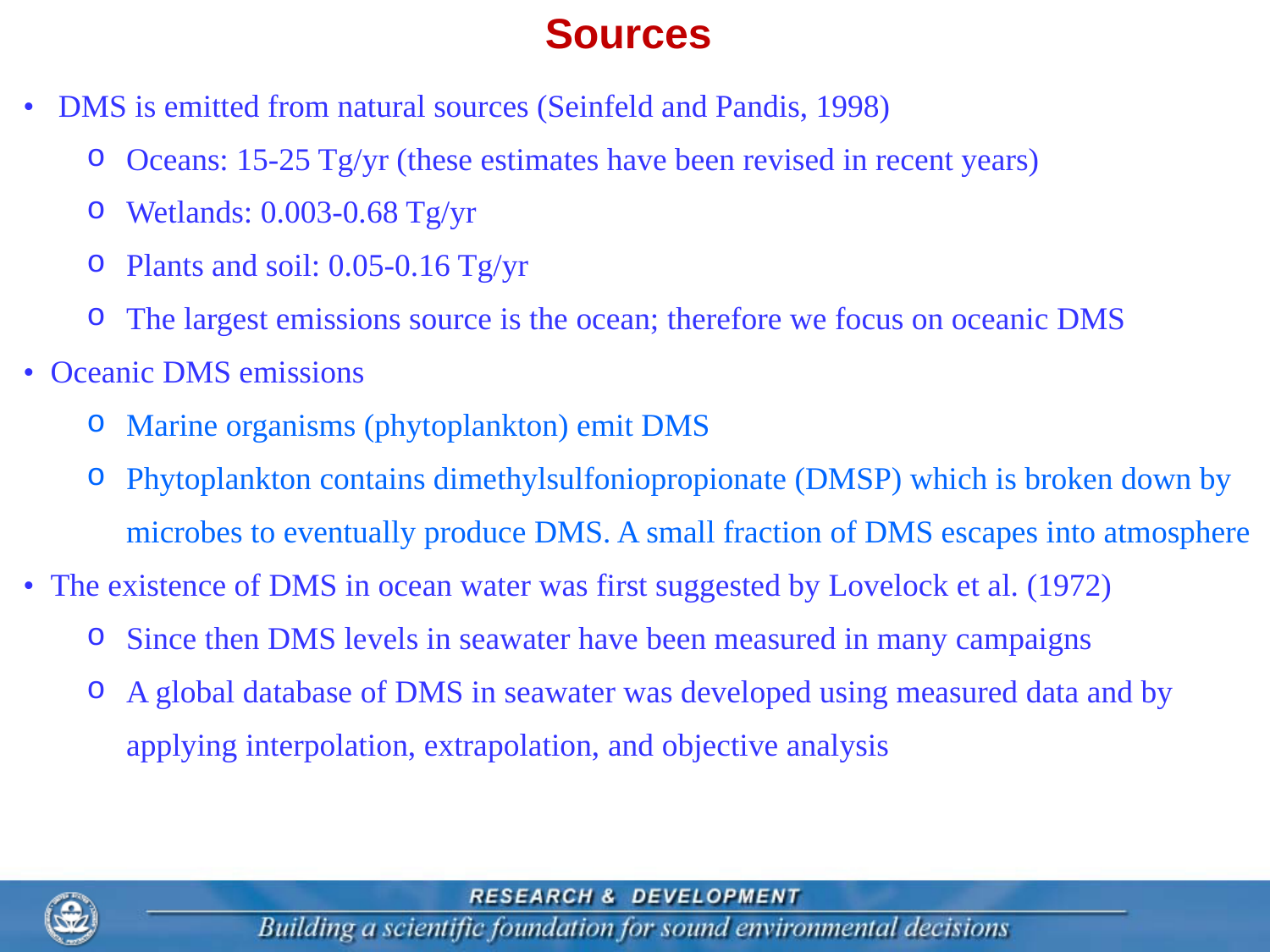

Sources
•   DMS is emitted from natural sources (Seinfeld and Pandis, 1998)
Oceans: 15-25 Tg/yr (these estimates have been revised in recent years)
Wetlands: 0.003-0.68 Tg/yr
Plants and soil: 0.05-0.16 Tg/yr
The largest emissions source is the ocean; therefore we focus on oceanic DMS
•  Oceanic DMS emissions
Marine organisms (phytoplankton) emit DMS
Phytoplankton contains dimethylsulfoniopropionate (DMSP) which is broken down by microbes to eventually produce DMS. A small fraction of DMS escapes into atmosphere
•  The existence of DMS in ocean water was first suggested by Lovelock et al. (1972)
Since then DMS levels in seawater have been measured in many campaigns
A global database of DMS in seawater was developed using measured data and by applying interpolation, extrapolation, and objective analysis